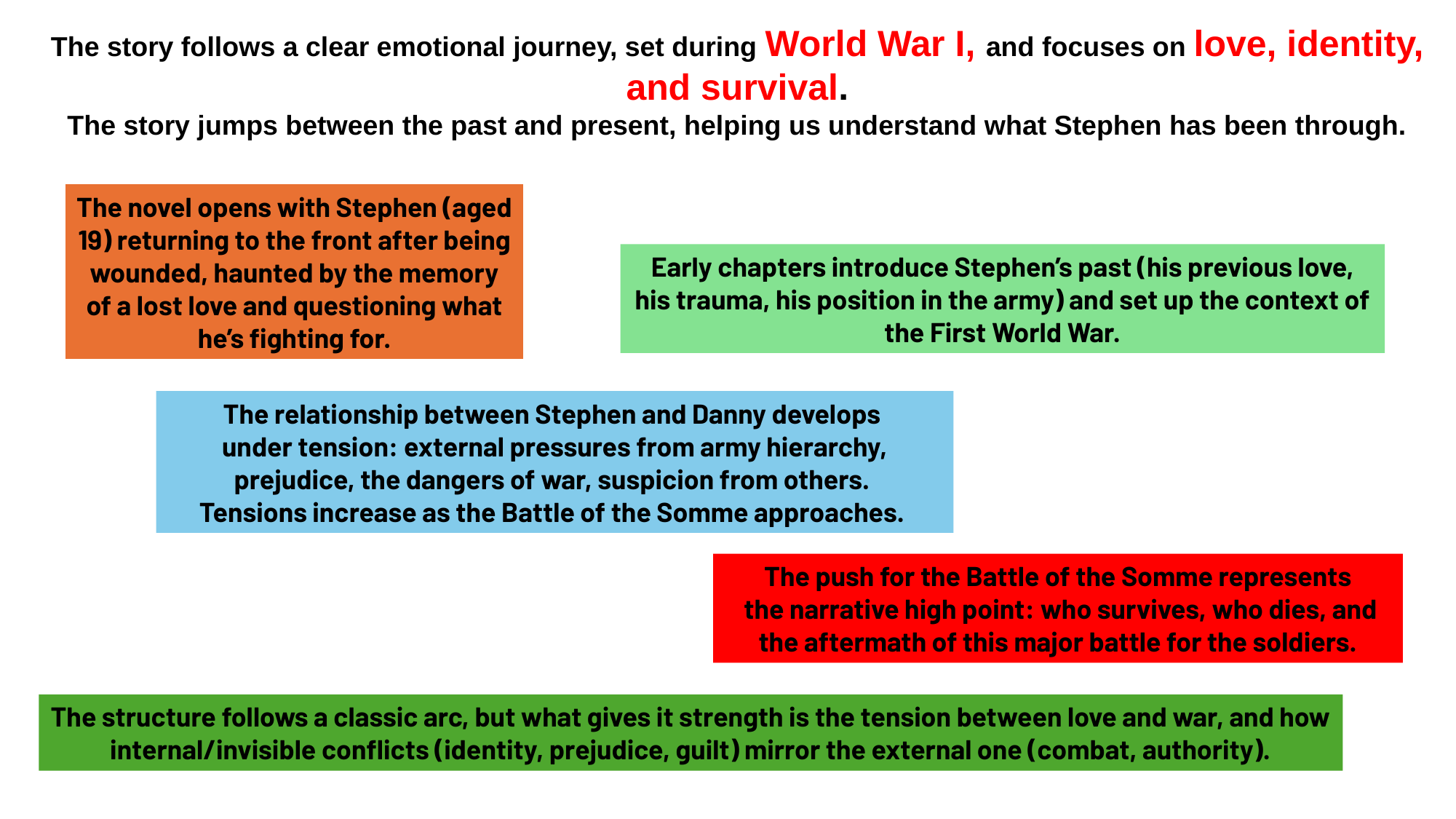

The story follows a clear emotional journey, set during World War I, and focuses on love, identity, and survival.
The story jumps between the past and present, helping us understand what Stephen has been through.
| The novel opens with Stephen (aged 19) returning to the front after being wounded, haunted by the memory of a lost love and questioning what he’s fighting for. |
| --- |
Early chapters introduce Stephen’s past (his previous love, his trauma, his position in the army) and set up the context of the First World War.
The relationship between Stephen and Danny develops
under tension: external pressures from army hierarchy, prejudice, the dangers of war, suspicion from others.
Tensions increase as the Battle of the Somme approaches.
The push for the Battle of the Somme represents
 the narrative high point: who survives, who dies, and the aftermath of this major battle for the soldiers.
The structure follows a classic arc, but what gives it strength is the tension between love and war, and how internal/invisible conflicts (identity, prejudice, guilt) mirror the external one (combat, authority).